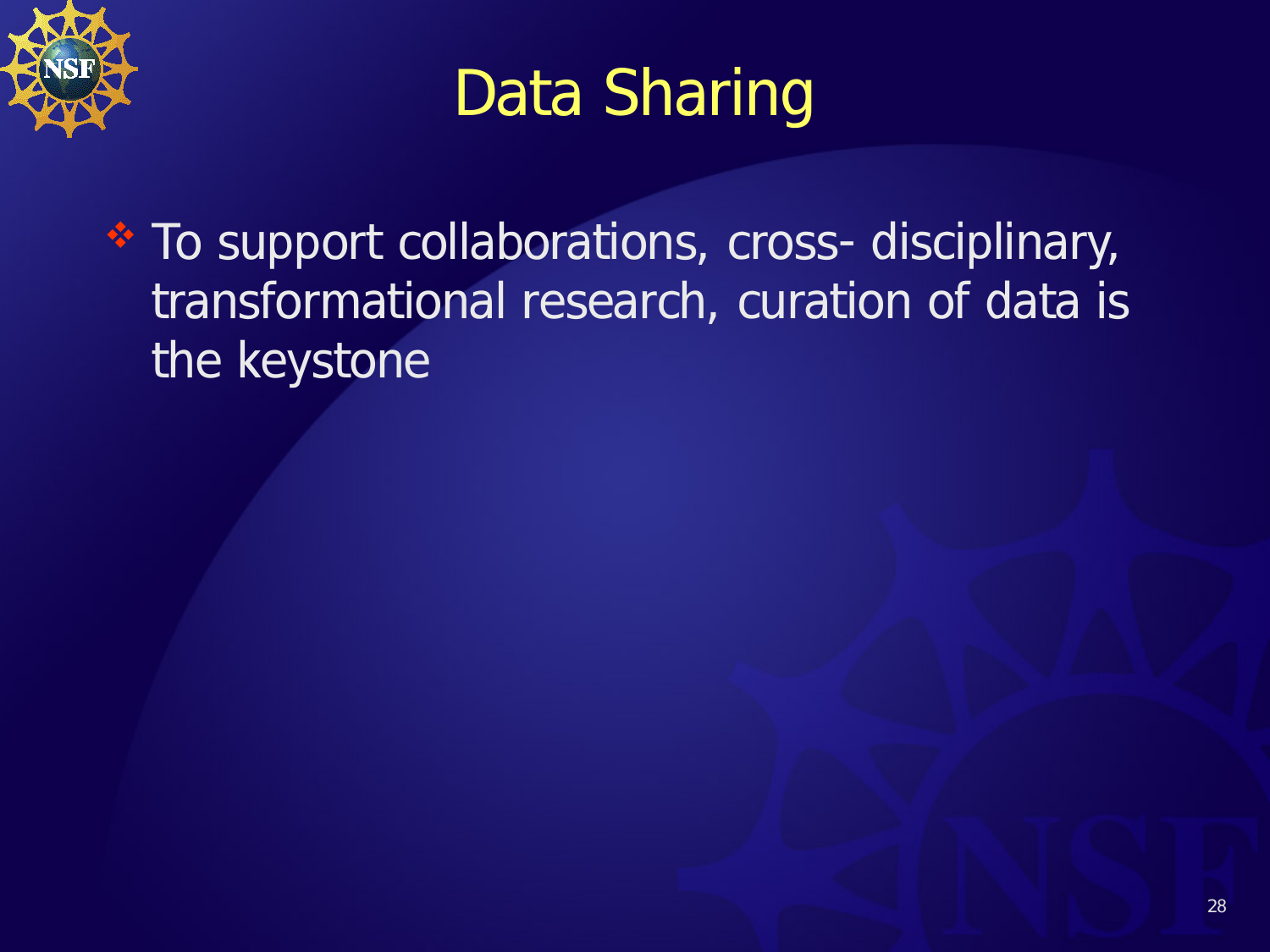

# Data Sharing
To support collaborations, cross- disciplinary, transformational research, curation of data is the keystone